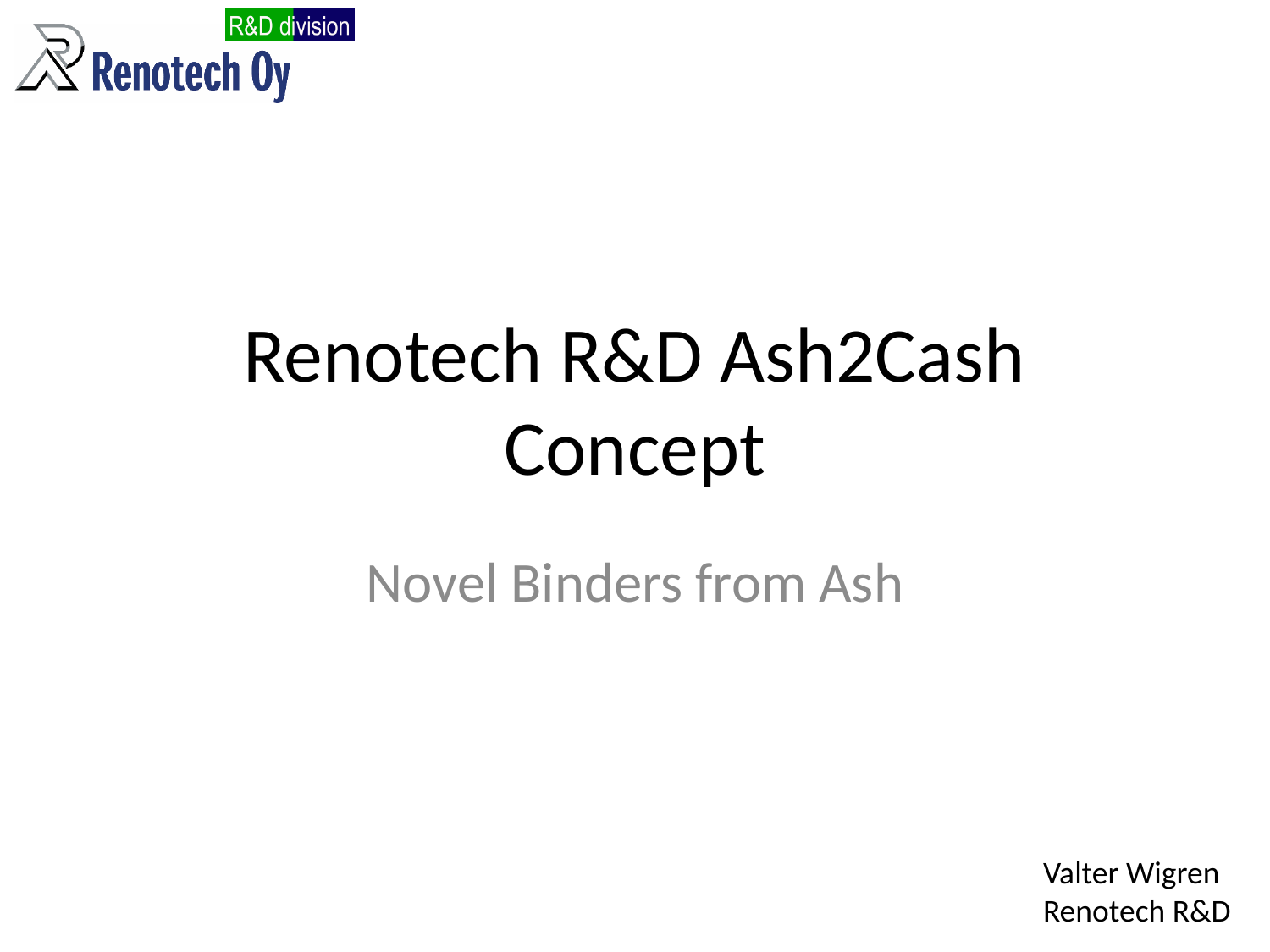

# Renotech R&D Ash2Cash Concept
Novel Binders from Ash
Valter Wigren
Renotech R&D